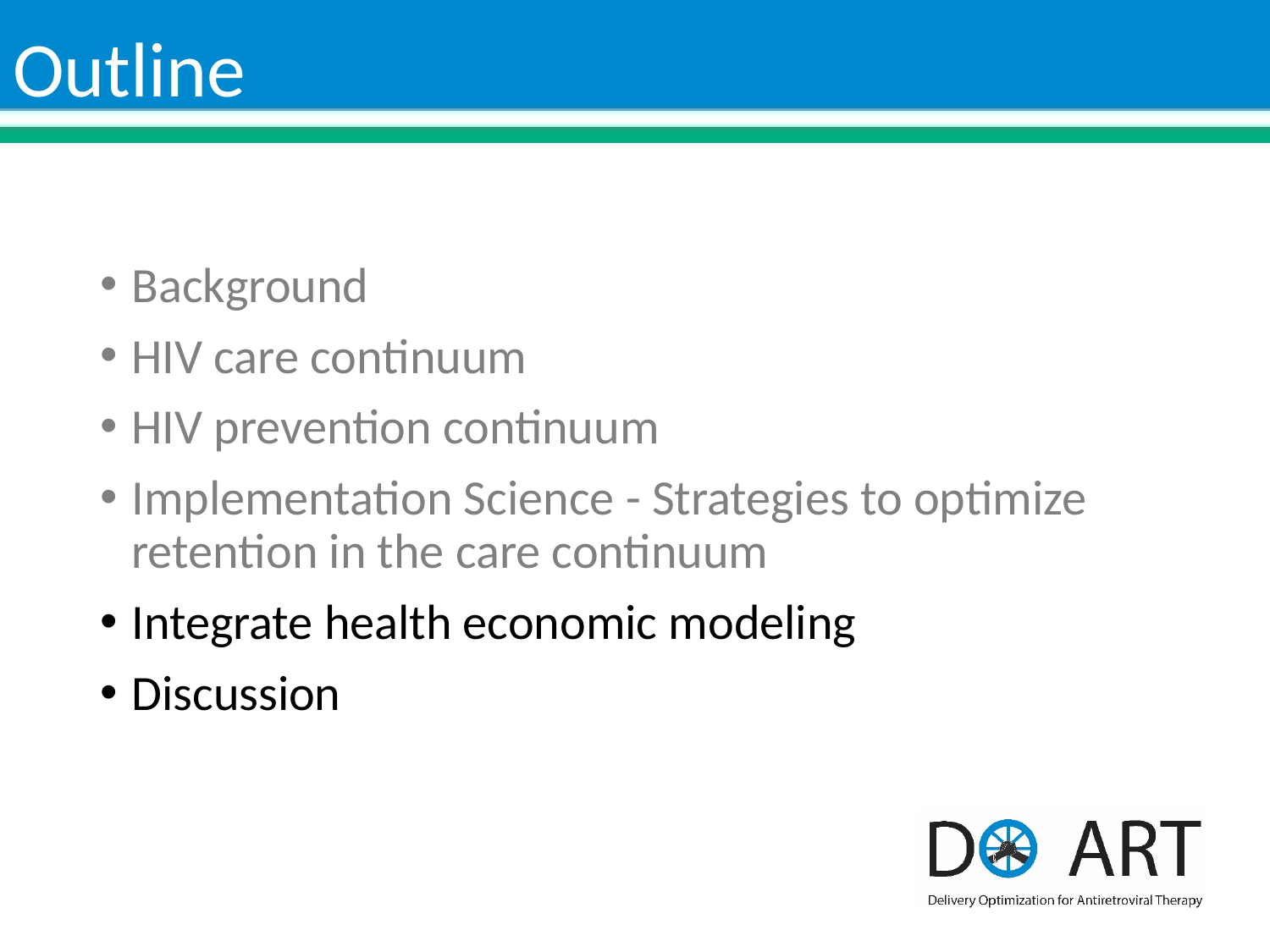

# Outline
Background
HIV care continuum
HIV prevention continuum
Implementation Science - Strategies to optimize retention in the care continuum
Integrate health economic modeling
Discussion